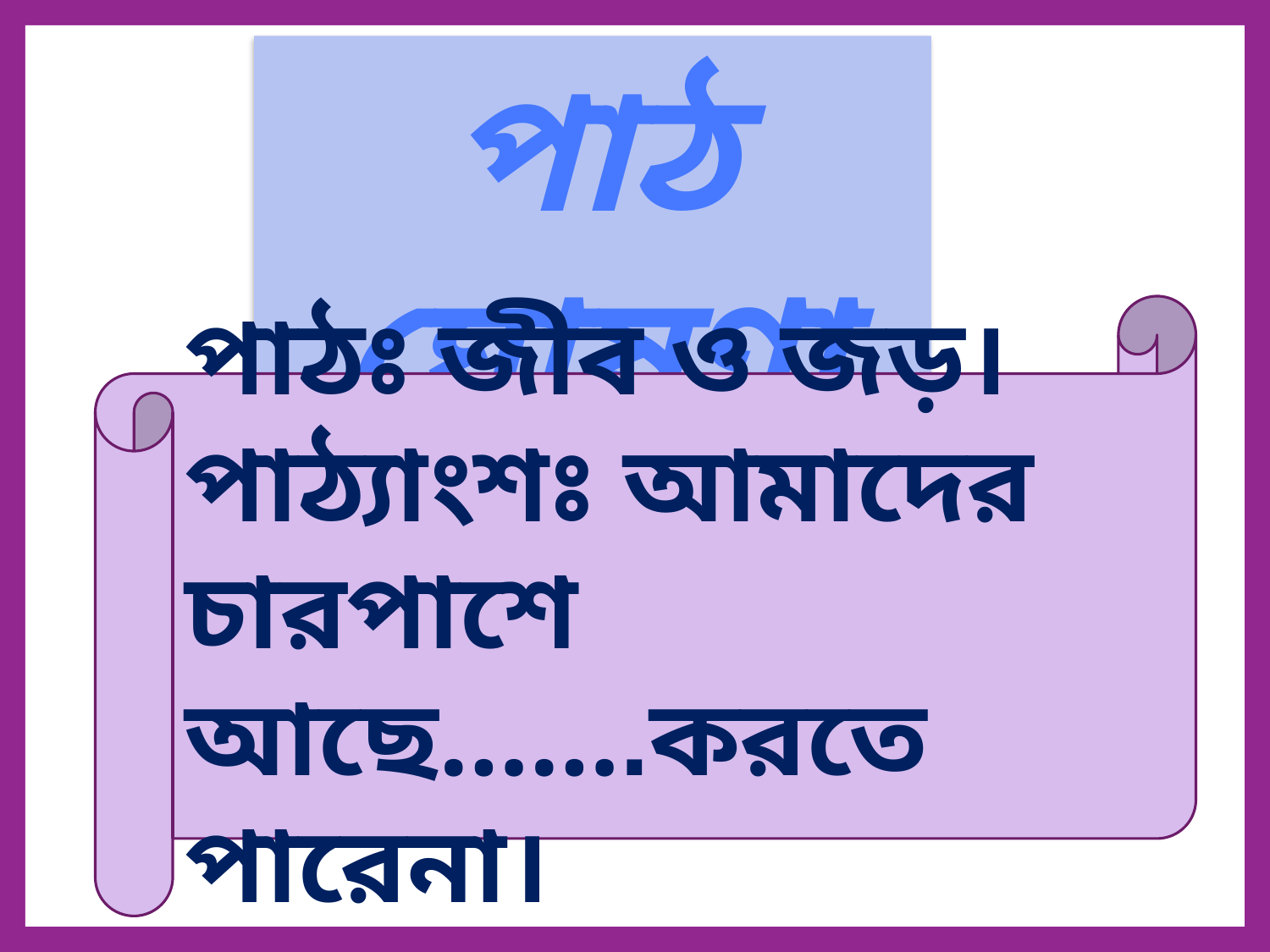

পাঠ ঘোষণা
পাঠঃ জীব ও জড়।
পাঠ্যাংশঃ আমাদের চারপাশে আছে…….করতে পারেনা।